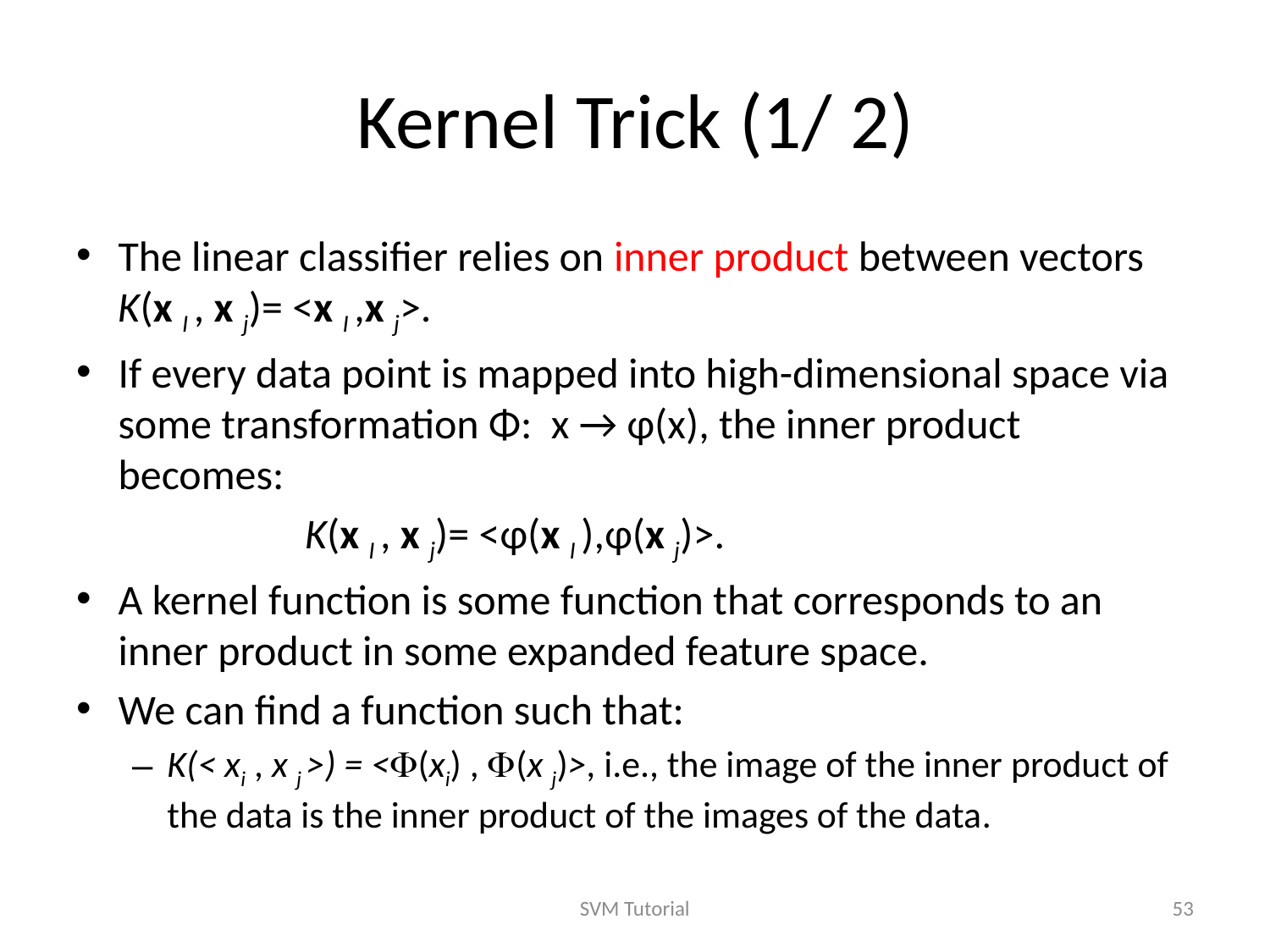

# Kernel Trick (1/ 2)
The linear classifier relies on inner product between vectors K(x I , x j)= <x I ,x j>.
If every data point is mapped into high-dimensional space via some transformation Φ:  x → φ(x), the inner product becomes:
                        K(x I , x j)= <φ(x I ),φ(x j)>.
A kernel function is some function that corresponds to an inner product in some expanded feature space.
We can find a function such that:
K(< xi , x j >) = <Φ(xi) , Φ(x j)>, i.e., the image of the inner product of the data is the inner product of the images of the data.

SVM Tutorial
53